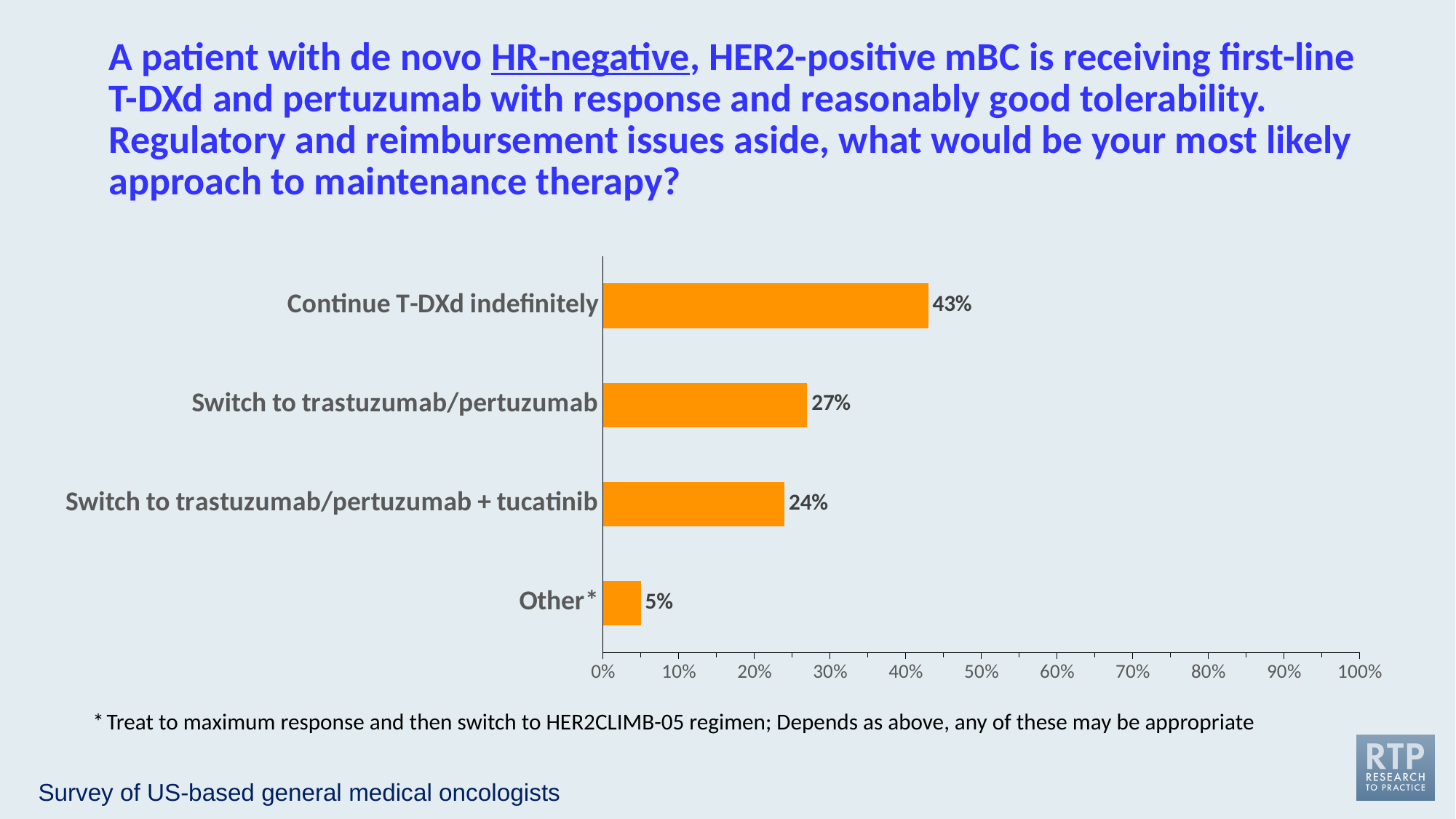

A patient with de novo HR-negative, HER2-positive mBC is receiving first-line T-DXd and pertuzumab with response and reasonably good tolerability. Regulatory and reimbursement issues aside, what would be your most likely approach to maintenance therapy?

### Chart

| Category | % Responding "Yes" |
|---|---|
| Continue T-DXd indefinitely | 0.43 |
| Switch to trastuzumab/pertuzumab | 0.27 |
| Switch to trastuzumab/pertuzumab + tucatinib | 0.24 |
| Other* | 0.05 |
* Treat to maximum response and then switch to HER2CLIMB-05 regimen; Depends as above, any of these may be appropriate